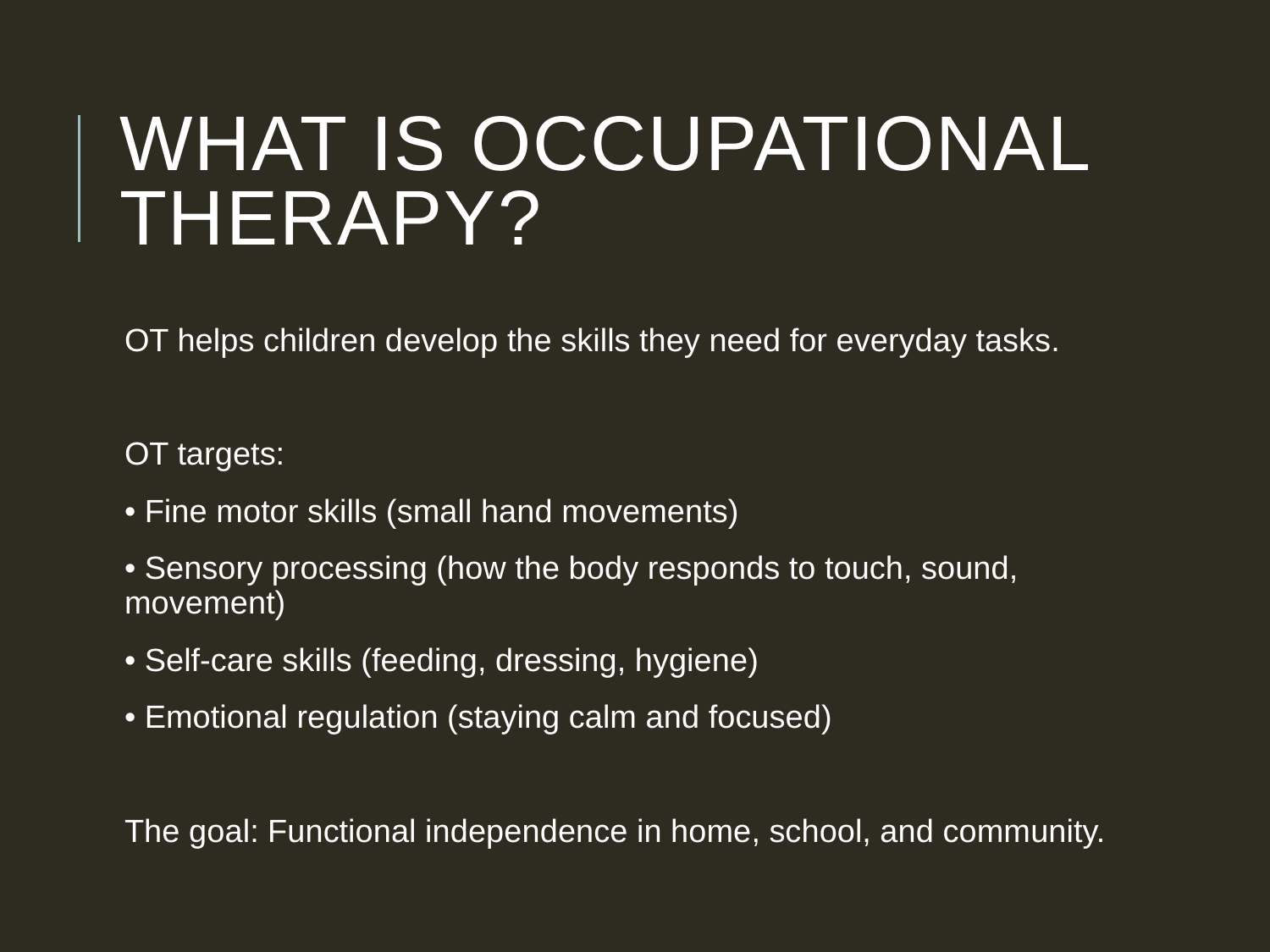

# What Is Occupational Therapy?
OT helps children develop the skills they need for everyday tasks.

OT targets:
• Fine motor skills (small hand movements)
• Sensory processing (how the body responds to touch, sound, movement)
• Self-care skills (feeding, dressing, hygiene)
• Emotional regulation (staying calm and focused)

The goal: Functional independence in home, school, and community.